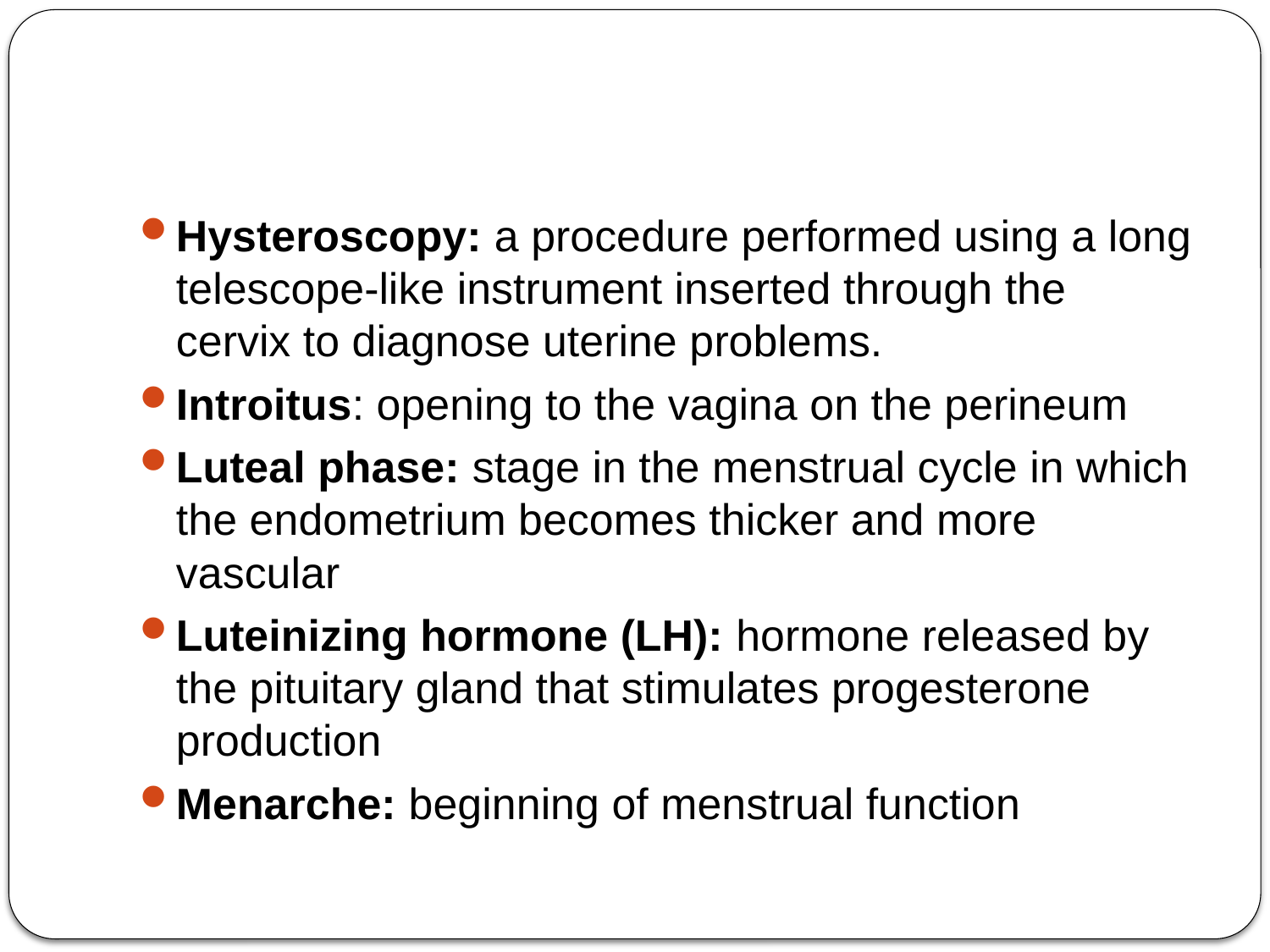

#
Hysteroscopy: a procedure performed using a long telescope-like instrument inserted through the cervix to diagnose uterine problems.
Introitus: opening to the vagina on the perineum
Luteal phase: stage in the menstrual cycle in which the endometrium becomes thicker and more vascular
Luteinizing hormone (LH): hormone released by the pituitary gland that stimulates progesterone production
Menarche: beginning of menstrual function